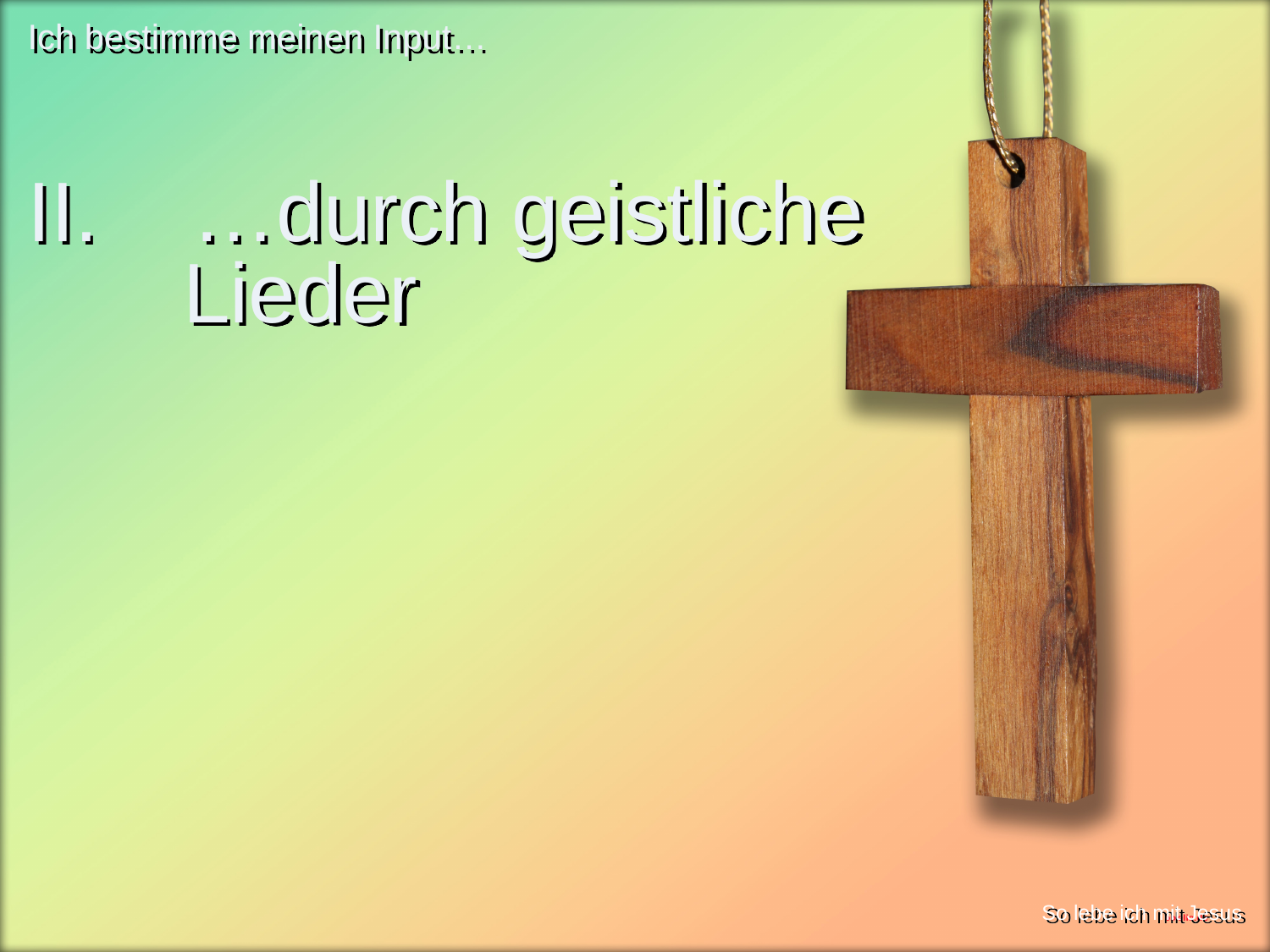

Ich bestimme meinen Input…
# II.    …durch geistliche Lieder
So lebe ich mit Jesus